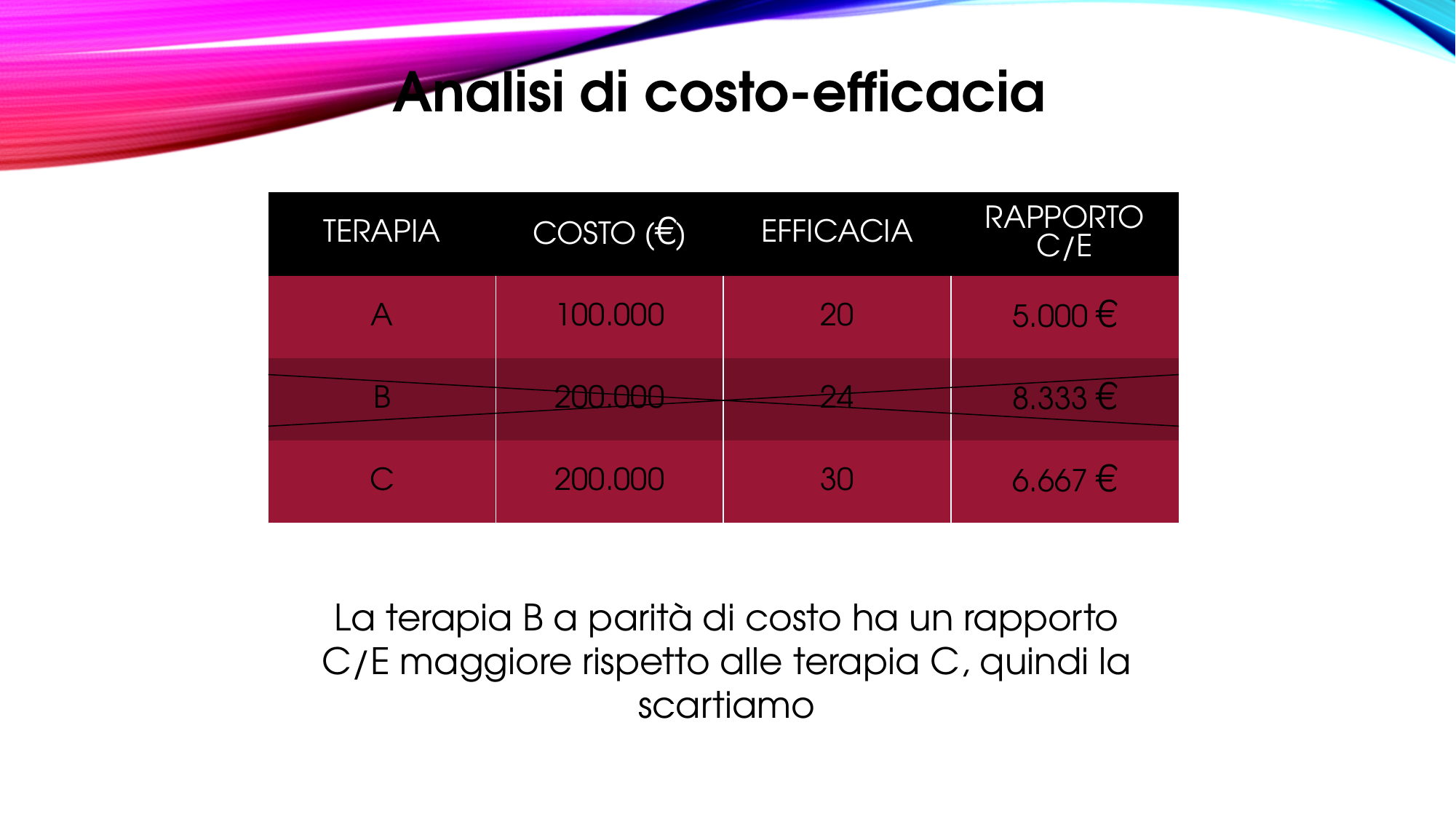

Analisi di costo-efficacia
| TERAPIA | COSTO (€) | EFFICACIA | RAPPORTO C/E |
| --- | --- | --- | --- |
| A | 100.000 | 20 | 5.000 € |
| B | 200.000 | 24 | 8.333 € |
| C | 200.000 | 30 | 6.667 € |
La terapia B a parità di costo ha un rapporto C/E maggiore rispetto alle terapia C, quindi la scartiamo